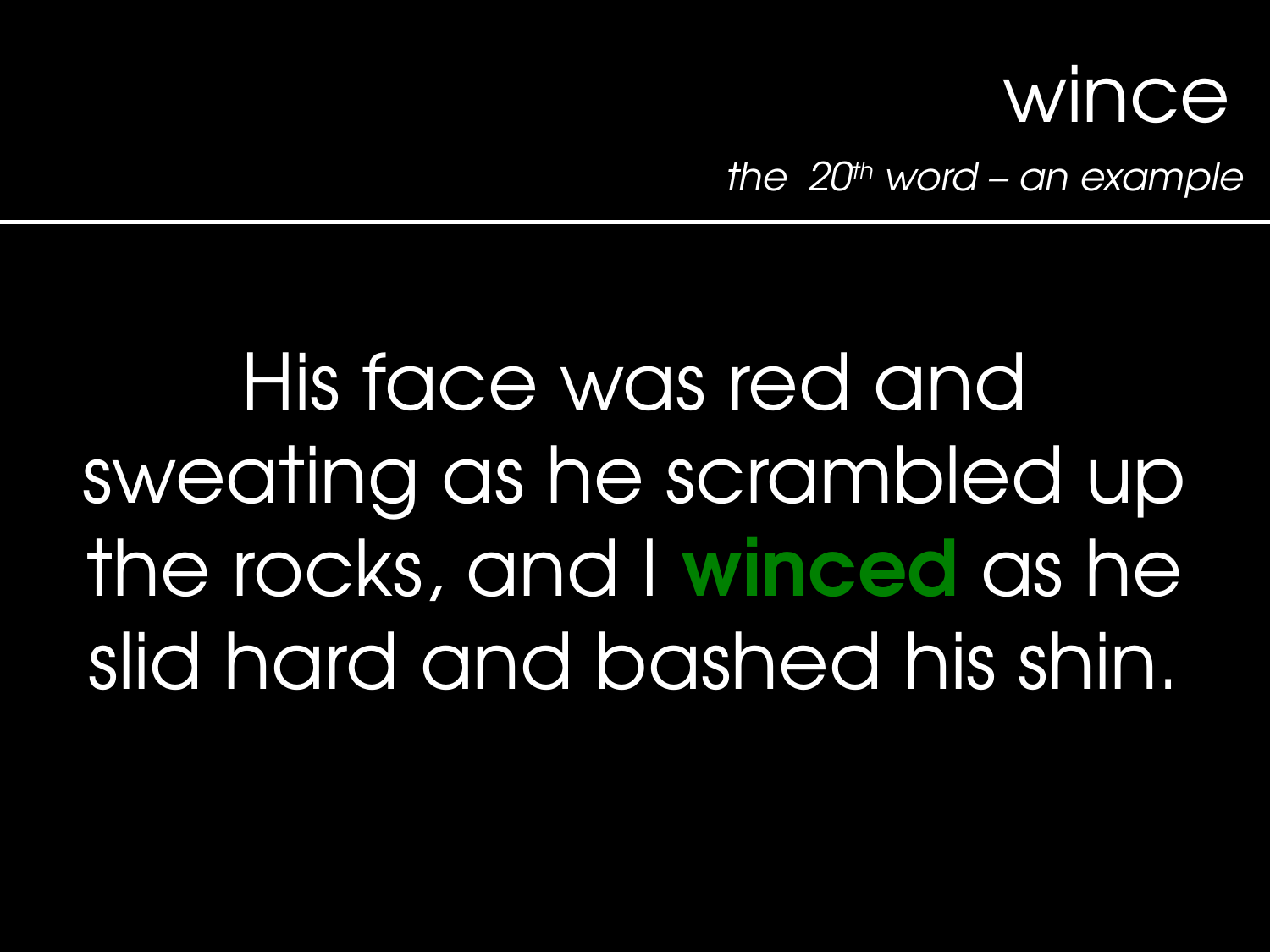

wince
the  20th word – an example
His face was red and sweating as he scrambled up the rocks, and I winced as he slid hard and bashed his shin.